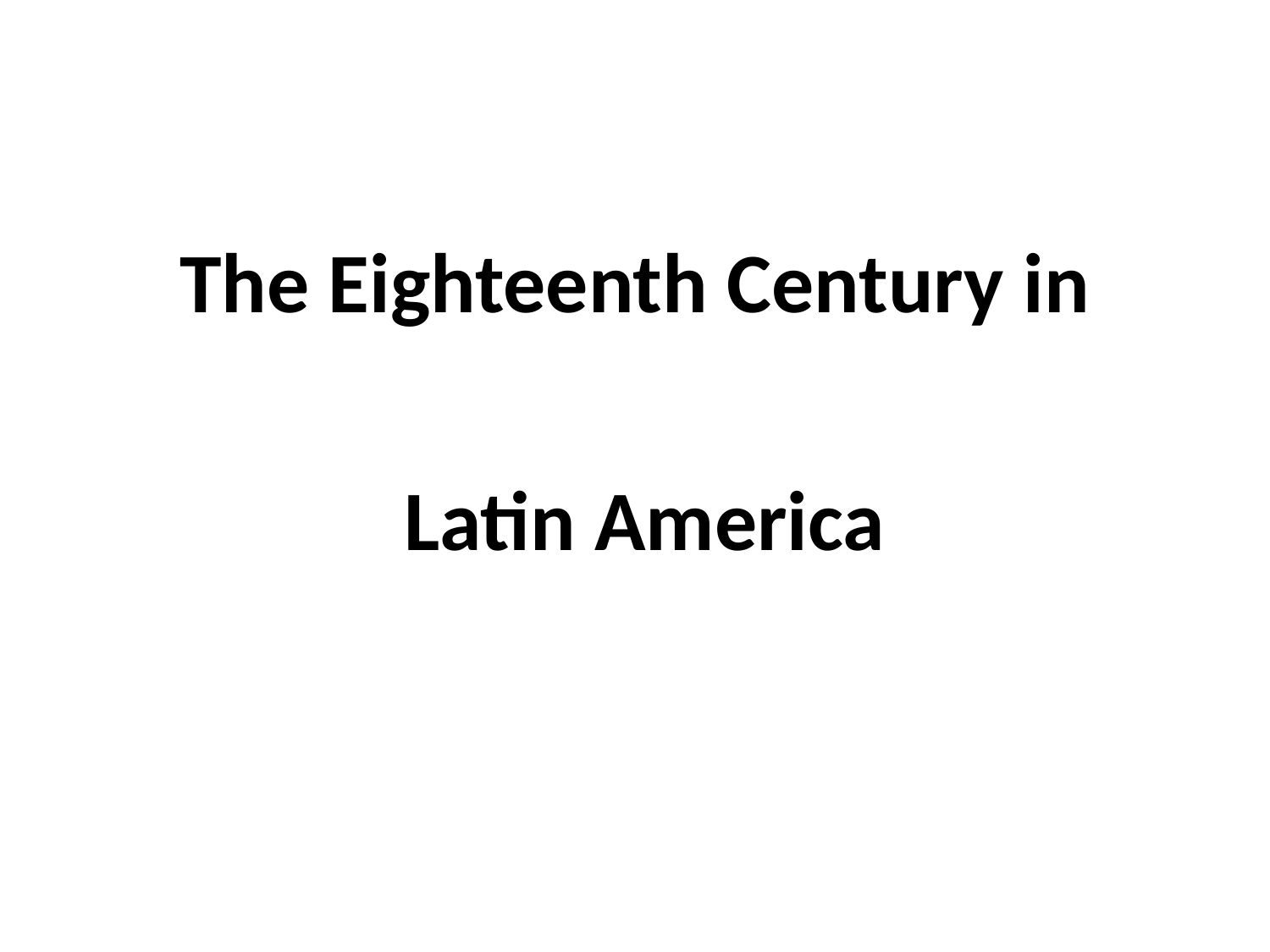

#
The Eighteenth Century in

 Latin America